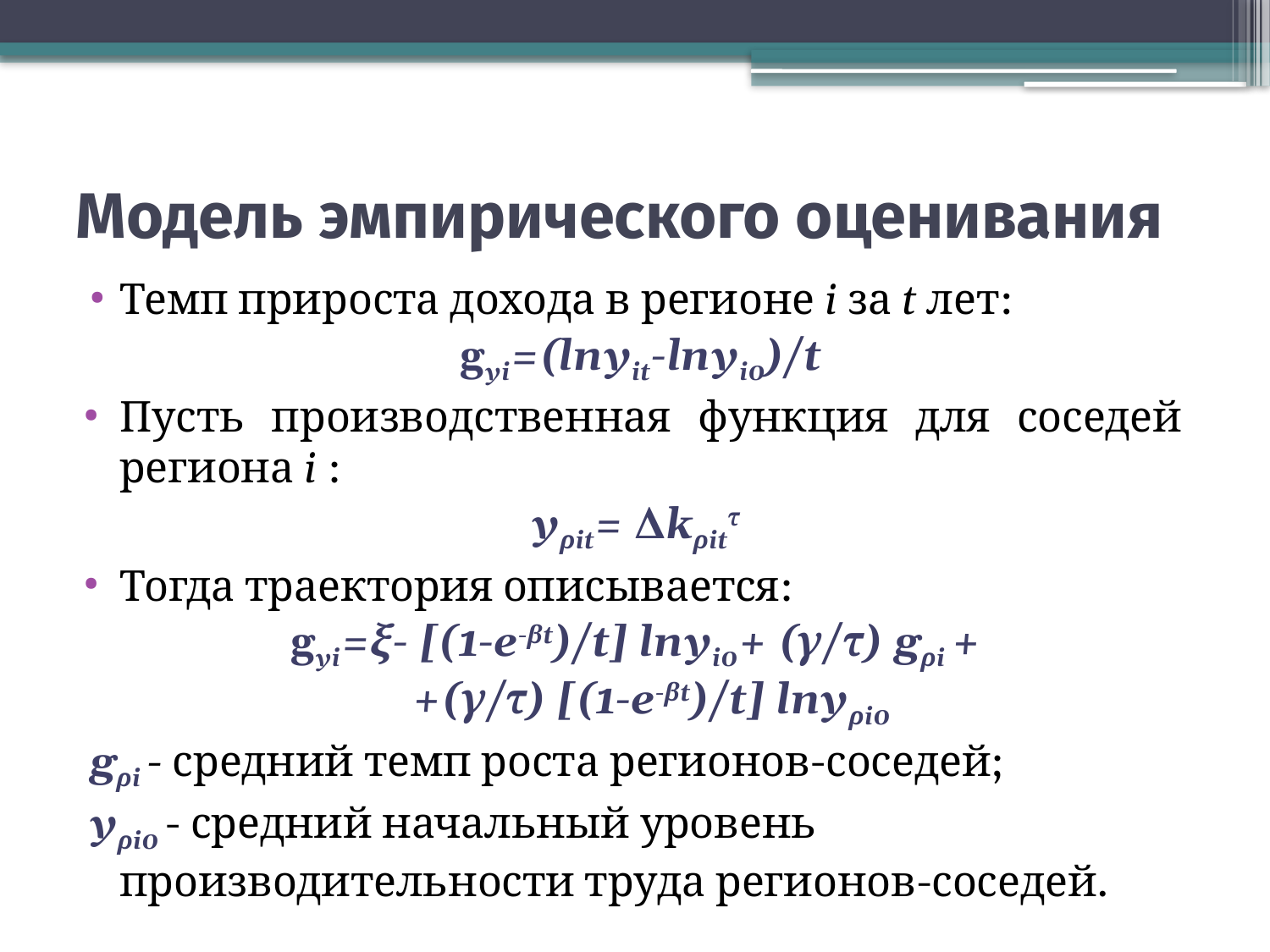

# Модель эмпирического оценивания
Темп прироста дохода в регионе i за t лет:
 gyi=(lnyit-lnyi0)/t
Пусть производственная функция для соседей региона i :
yρit= ∆kρitτ
Тогда траектория описывается:
gyi=ξ- [(1-e-βt)/t] lnyi0+ (γ/τ) gρi +
+(γ/τ) [(1-e-βt)/t] lnyρi0
gρi - средний темп роста регионов-соседей;
yρi0 - средний начальный уровень производительности труда регионов-соседей.